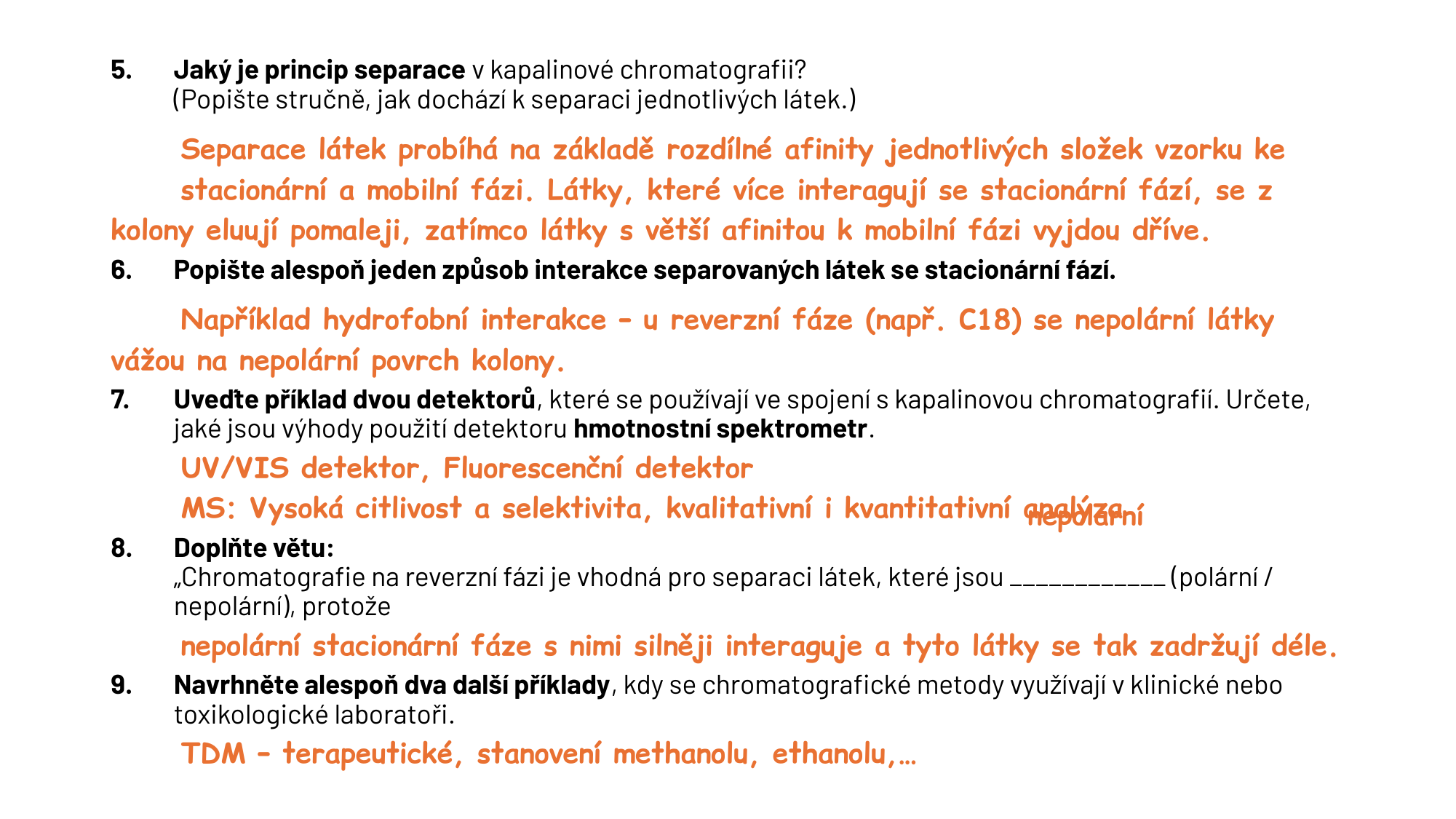

Jaký je princip separace v kapalinové chromatografii?
(Popište stručně, jak dochází k separaci jednotlivých látek.)
	Separace látek probíhá na základě rozdílné afinity jednotlivých složek vzorku ke 	stacionární a mobilní fázi. Látky, které více interagují se stacionární fází, se z 	kolony eluují pomaleji, zatímco látky s větší afinitou k mobilní fázi vyjdou dříve.
Popište alespoň jeden způsob interakce separovaných látek se stacionární fází.
	Například hydrofobní interakce – u reverzní fáze (např. C18) se nepolární látky 	vážou na nepolární povrch kolony.
Uveďte příklad dvou detektorů, které se používají ve spojení s kapalinovou chromatografií. Určete, jaké jsou výhody použití detektoru hmotnostní spektrometr.
	UV/VIS detektor, Fluorescenční detektor
	MS: Vysoká citlivost a selektivita, kvalitativní i kvantitativní analýza
Doplňte větu:
„Chromatografie na reverzní fázi je vhodná pro separaci látek, které jsou ____________ (polární / nepolární), protože
	nepolární stacionární fáze s nimi silněji interaguje a tyto látky se tak zadržují déle.
Navrhněte alespoň dva další příklady, kdy se chromatografické metody využívají v klinické nebo toxikologické laboratoři.
	TDM – terapeutické, stanovení methanolu, ethanolu,…
nepolární